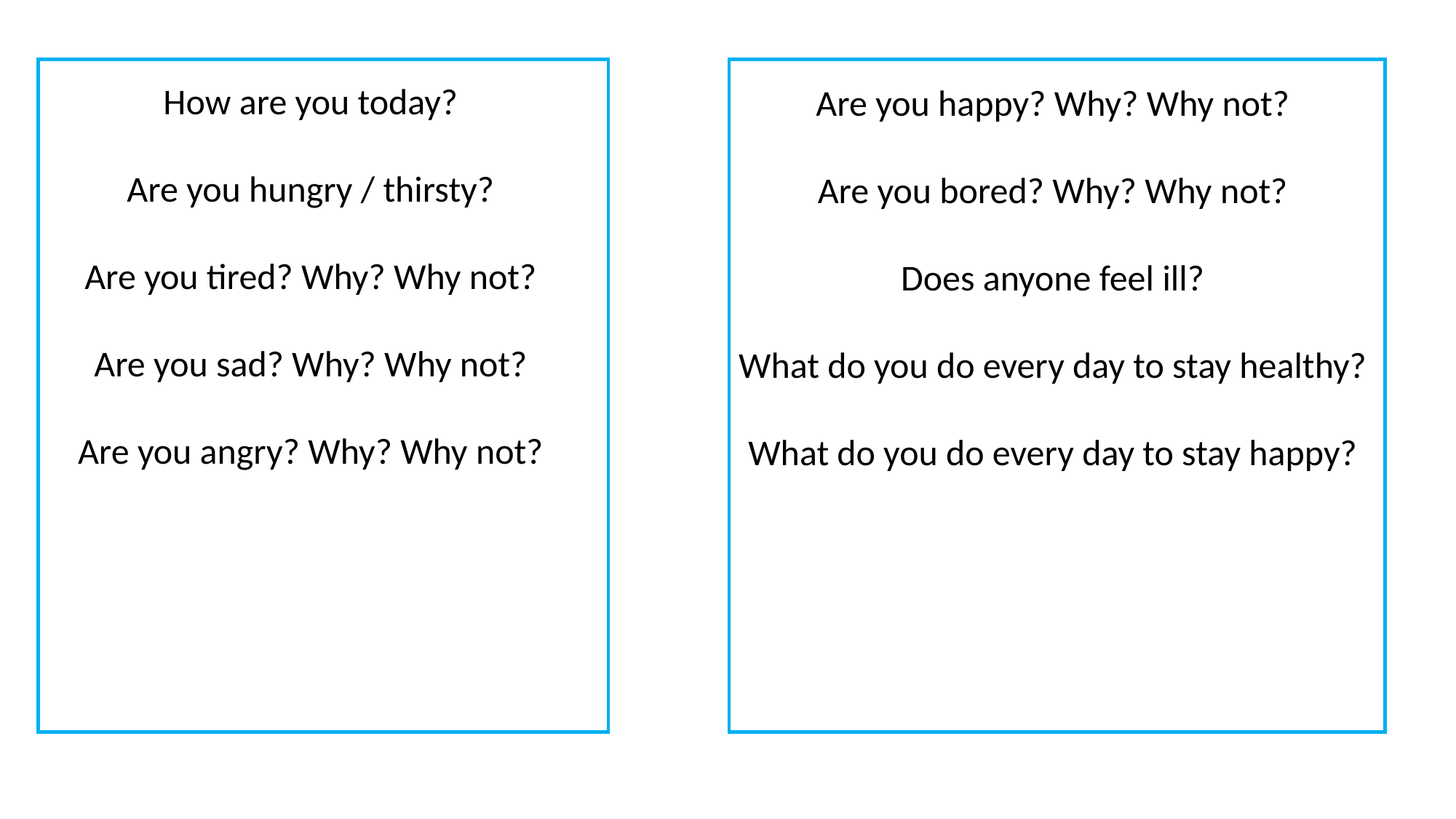

How are you today?

Are you hungry / thirsty?

Are you tired? Why? Why not?

Are you sad? Why? Why not?

Are you angry? Why? Why not?

Are you happy? Why? Why not?

Are you bored? Why? Why not?

Does anyone feel ill?

What do you do every day to stay healthy?

What do you do every day to stay happy?